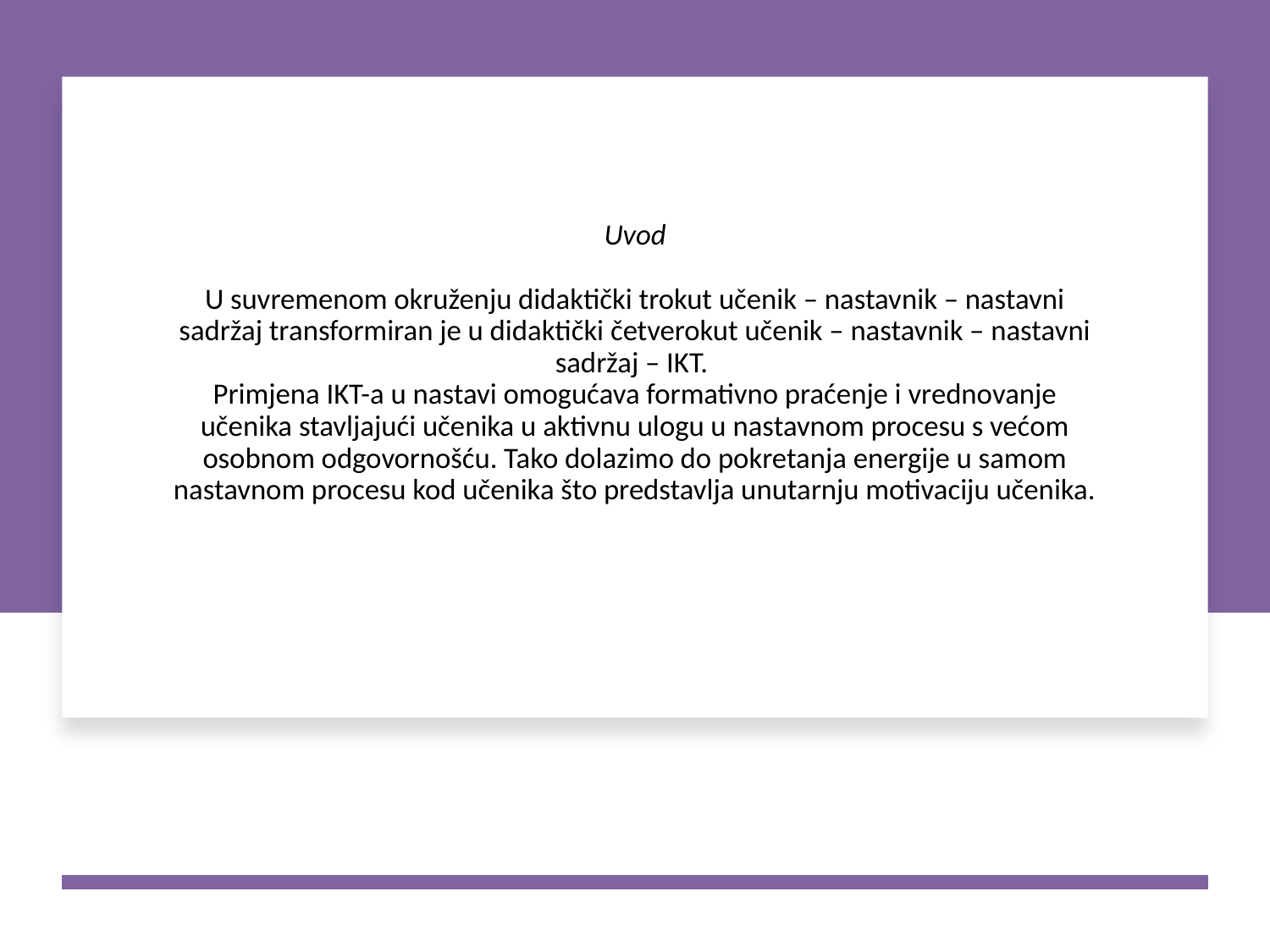

# Uvod U suvremenom okruženju didaktički trokut učenik – nastavnik – nastavni sadržaj transformiran je u didaktički četverokut učenik – nastavnik – nastavni sadržaj – IKT. Primjena IKT-a u nastavi omogućava formativno praćenje i vrednovanje učenika stavljajući učenika u aktivnu ulogu u nastavnom procesu s većom osobnom odgovornošću. Tako dolazimo do pokretanja energije u samom nastavnom procesu kod učenika što predstavlja unutarnju motivaciju učenika.